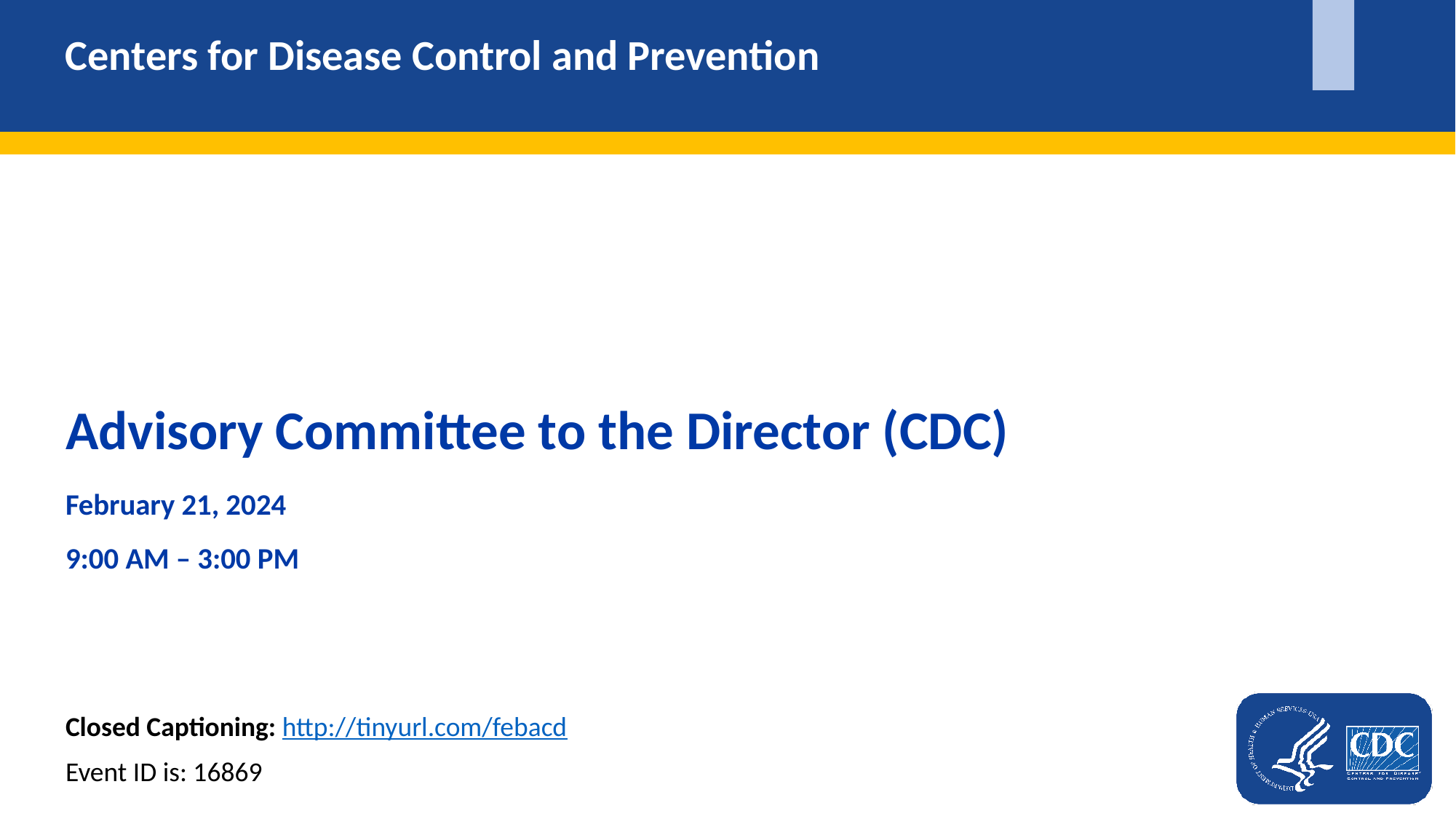

# Advisory Committee to the Director (CDC)
February 21, 2024
9:00 AM – 3:00 PM
Closed Captioning: http://tinyurl.com/febacd
Event ID is: 16869